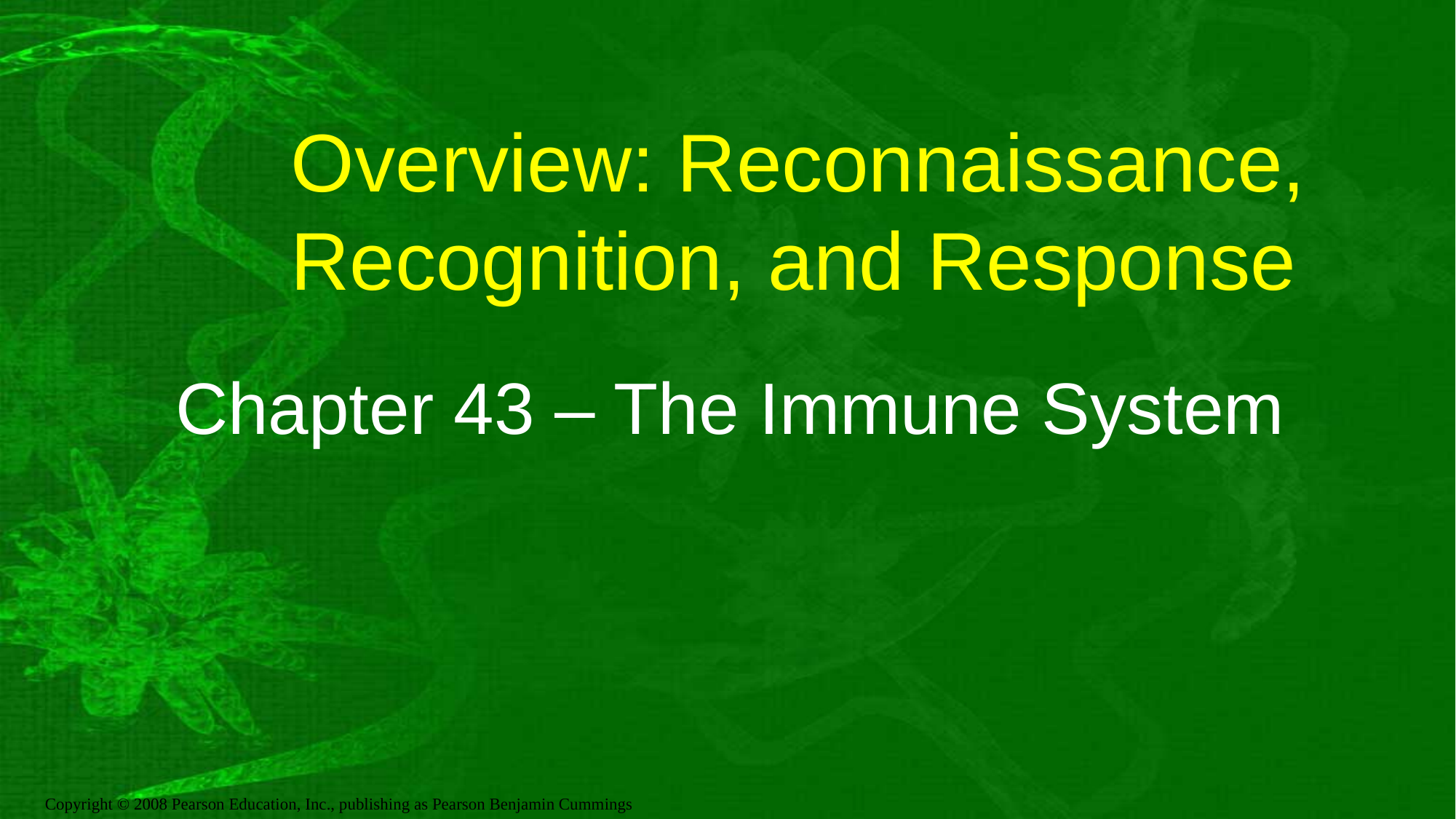

# Overview: Reconnaissance, Recognition, and Response
Chapter 43 – The Immune System